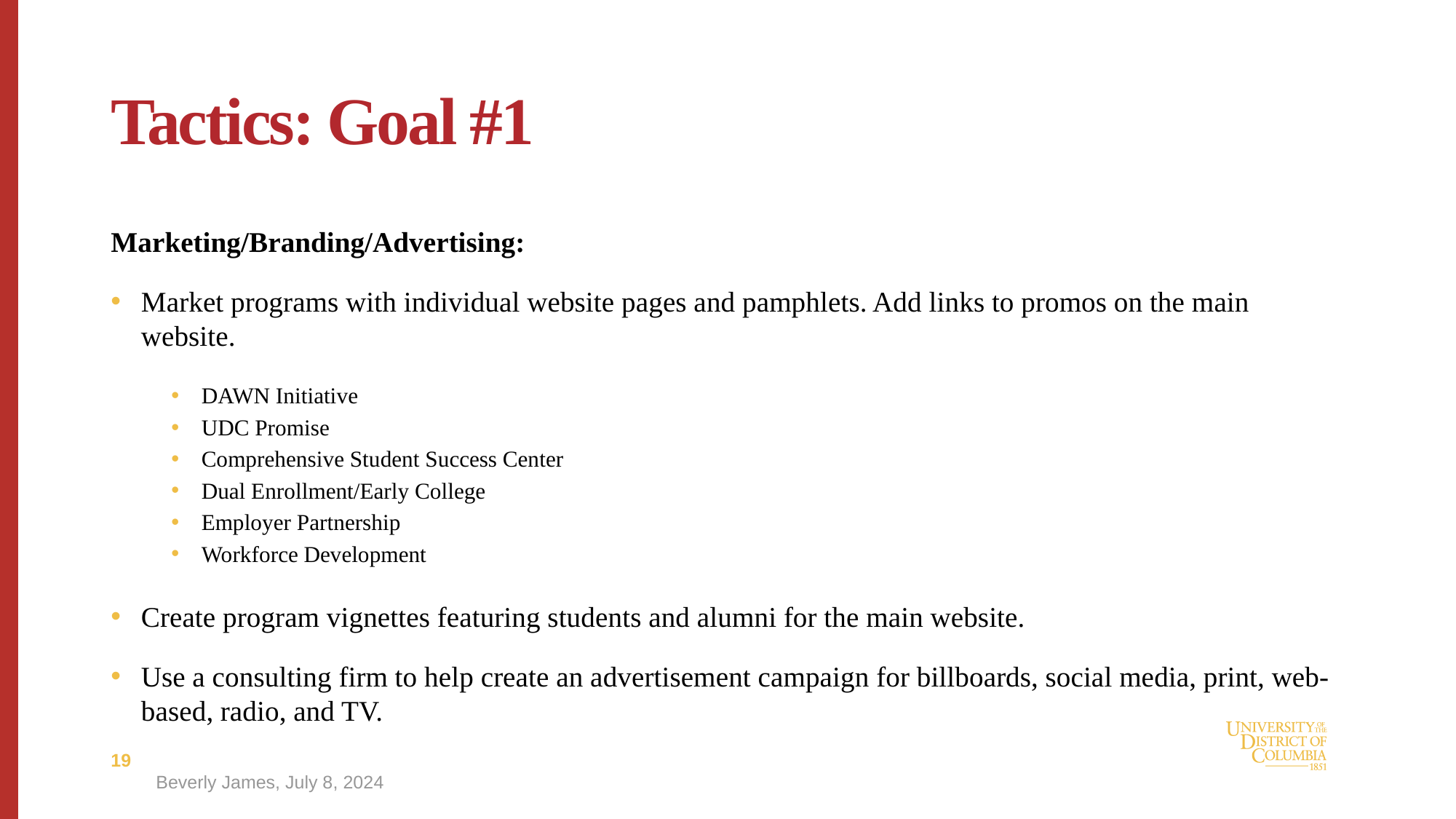

# Tactics: Goal #1
Marketing/Branding/Advertising:
Market programs with individual website pages and pamphlets. Add links to promos on the main website.
DAWN Initiative
UDC Promise
Comprehensive Student Success Center
Dual Enrollment/Early College
Employer Partnership
Workforce Development

Create program vignettes featuring students and alumni for the main website.
Use a consulting firm to help create an advertisement campaign for billboards, social media, print, web-based, radio, and TV.

19
Beverly James, July 8, 2024